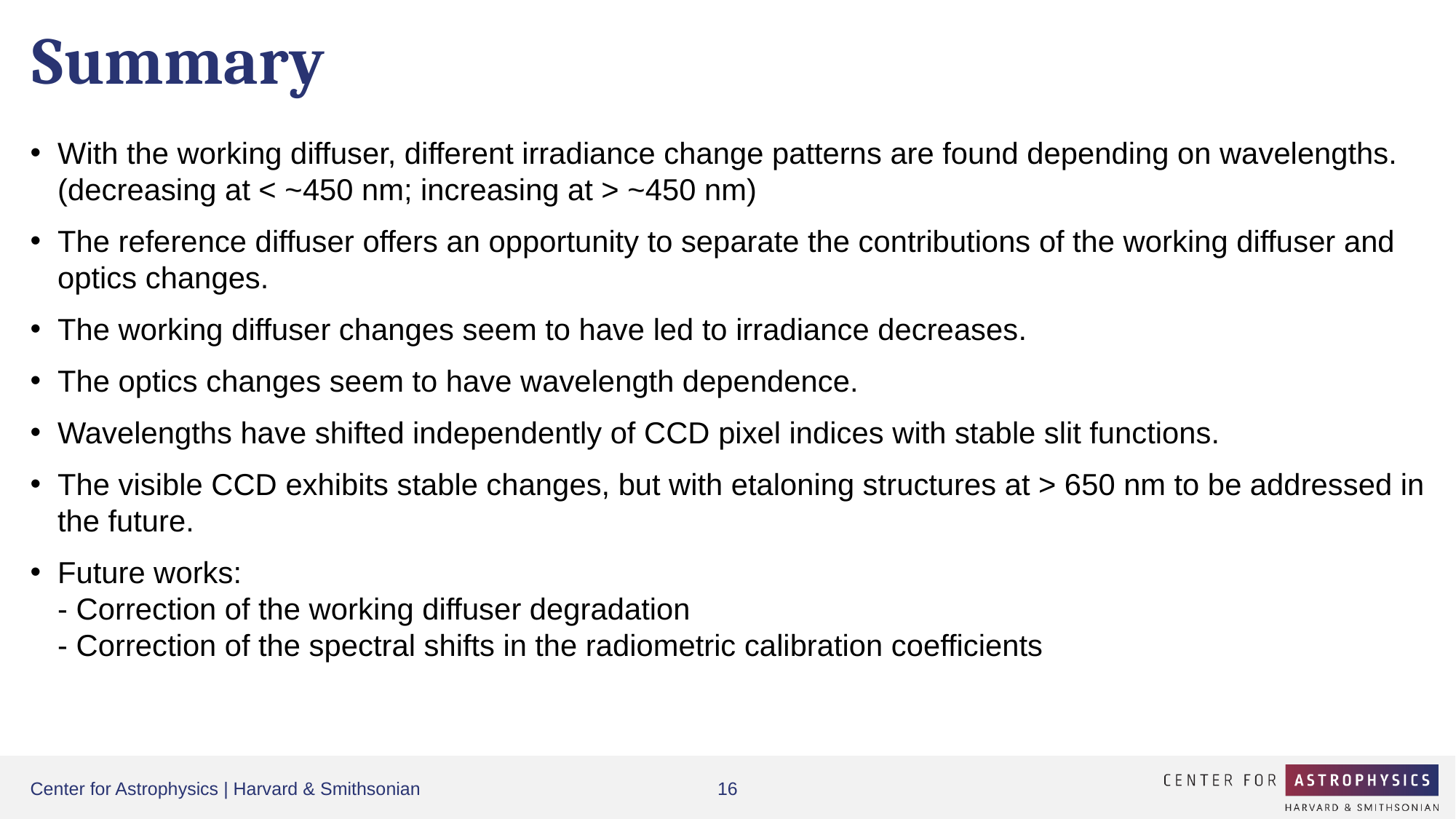

# Summary
With the working diffuser, different irradiance change patterns are found depending on wavelengths. (decreasing at < ~450 nm; increasing at > ~450 nm)
The reference diffuser offers an opportunity to separate the contributions of the working diffuser and optics changes.
The working diffuser changes seem to have led to irradiance decreases.
The optics changes seem to have wavelength dependence.
Wavelengths have shifted independently of CCD pixel indices with stable slit functions.
The visible CCD exhibits stable changes, but with etaloning structures at > 650 nm to be addressed in the future.
Future works:
- Correction of the working diffuser degradation
- Correction of the spectral shifts in the radiometric calibration coefficients
Center for Astrophysics | Harvard & Smithsonian
16